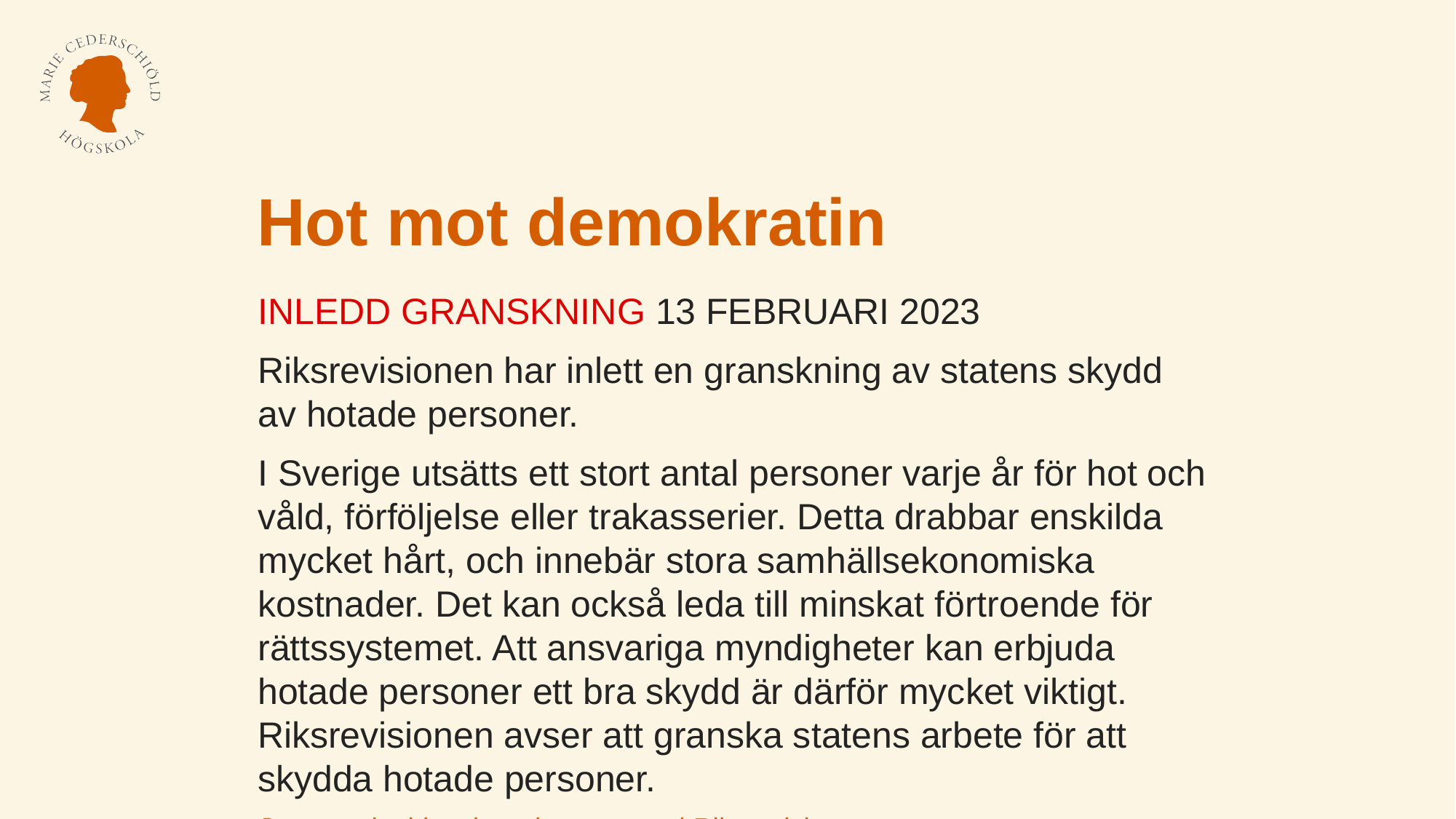

# Hot mot demokratin
INLEDD GRANSKNING 13 FEBRUARI 2023
Riksrevisionen har inlett en granskning av statens skydd av hotade personer.
I Sverige utsätts ett stort antal personer varje år för hot och våld, förföljelse eller trakasserier. Detta drabbar enskilda mycket hårt, och innebär stora samhällsekonomiska kostnader. Det kan också leda till minskat förtroende för rättssystemet. Att ansvariga myndigheter kan erbjuda hotade personer ett bra skydd är därför mycket viktigt. Riksrevisionen avser att granska statens arbete för att skydda hotade personer.
Statens skydd av hotade personer | Riksrevisionen